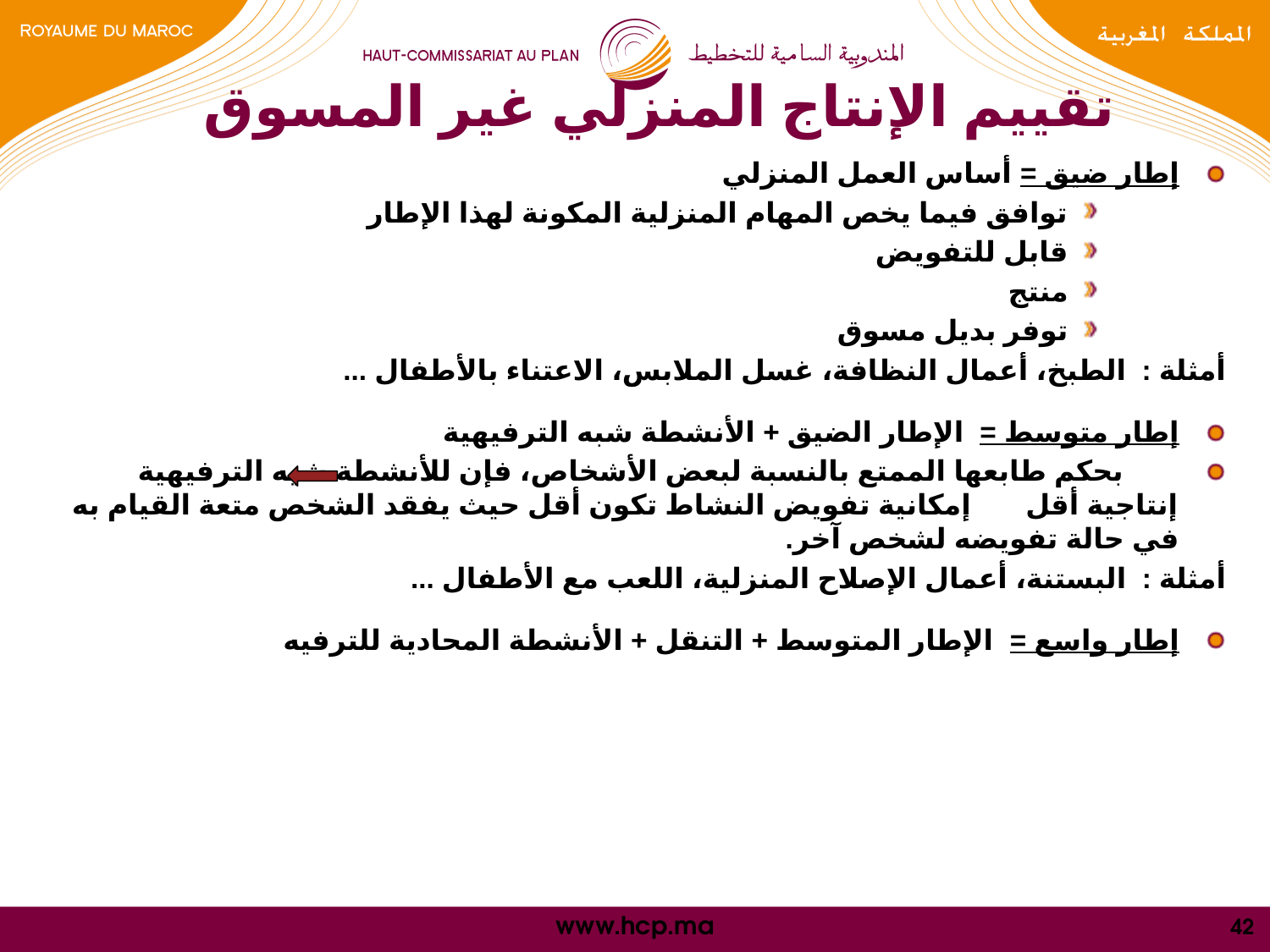

# تقييم الإنتاج المنزلي غير المسوق
إطار ضيق = أساس العمل المنزلي
توافق فيما يخص المهام المنزلية المكونة لهذا الإطار
قابل للتفويض
منتج
توفر بديل مسوق
أمثلة :  الطبخ، أعمال النظافة، غسل الملابس، الاعتناء بالأطفال ...

إطار متوسط =  الإطار الضيق + الأنشطة شبه الترفيهية
       بحكم طابعها الممتع بالنسبة لبعض الأشخاص، فإن للأنشطة شيه الترفيهية إنتاجية أقل       إمكانية تفويض النشاط تكون أقل حيث يفقد الشخص متعة القيام به في حالة تفويضه لشخص آخر.
أمثلة :  البستنة، أعمال الإصلاح المنزلية، اللعب مع الأطفال ...

إطار واسع =  الإطار المتوسط + التنقل + الأنشطة المحادية للترفيه

42